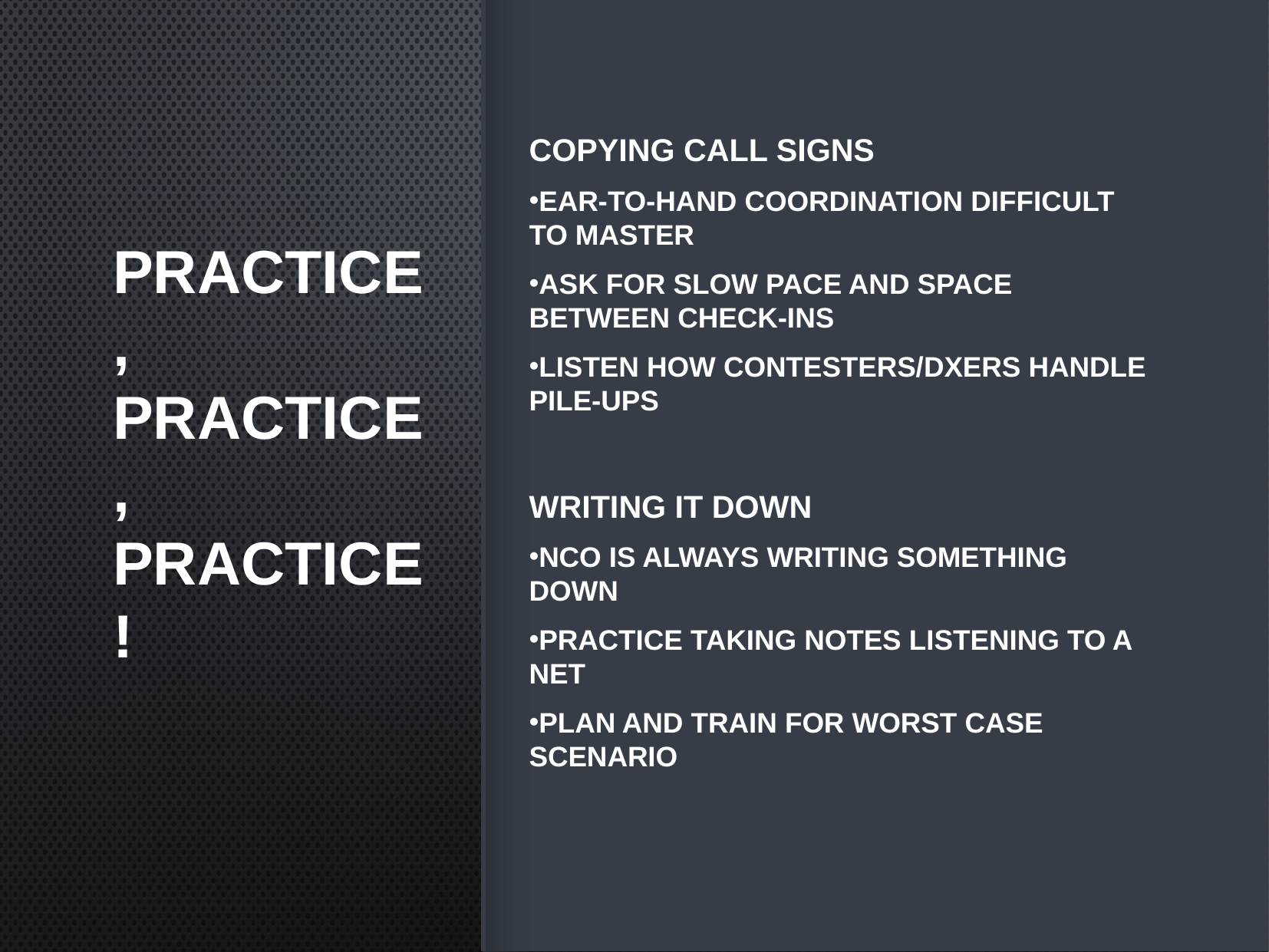

Practice, practice, practice!
Copying Call Signs
Ear-to-hand coordination difficult to master
Ask for slow pace and space between check-ins
Listen how contesters/DXers handle pile-ups

Writing it Down
NCO is always writing something down
Practice taking notes listening to a net
Plan and train for worst case scenario